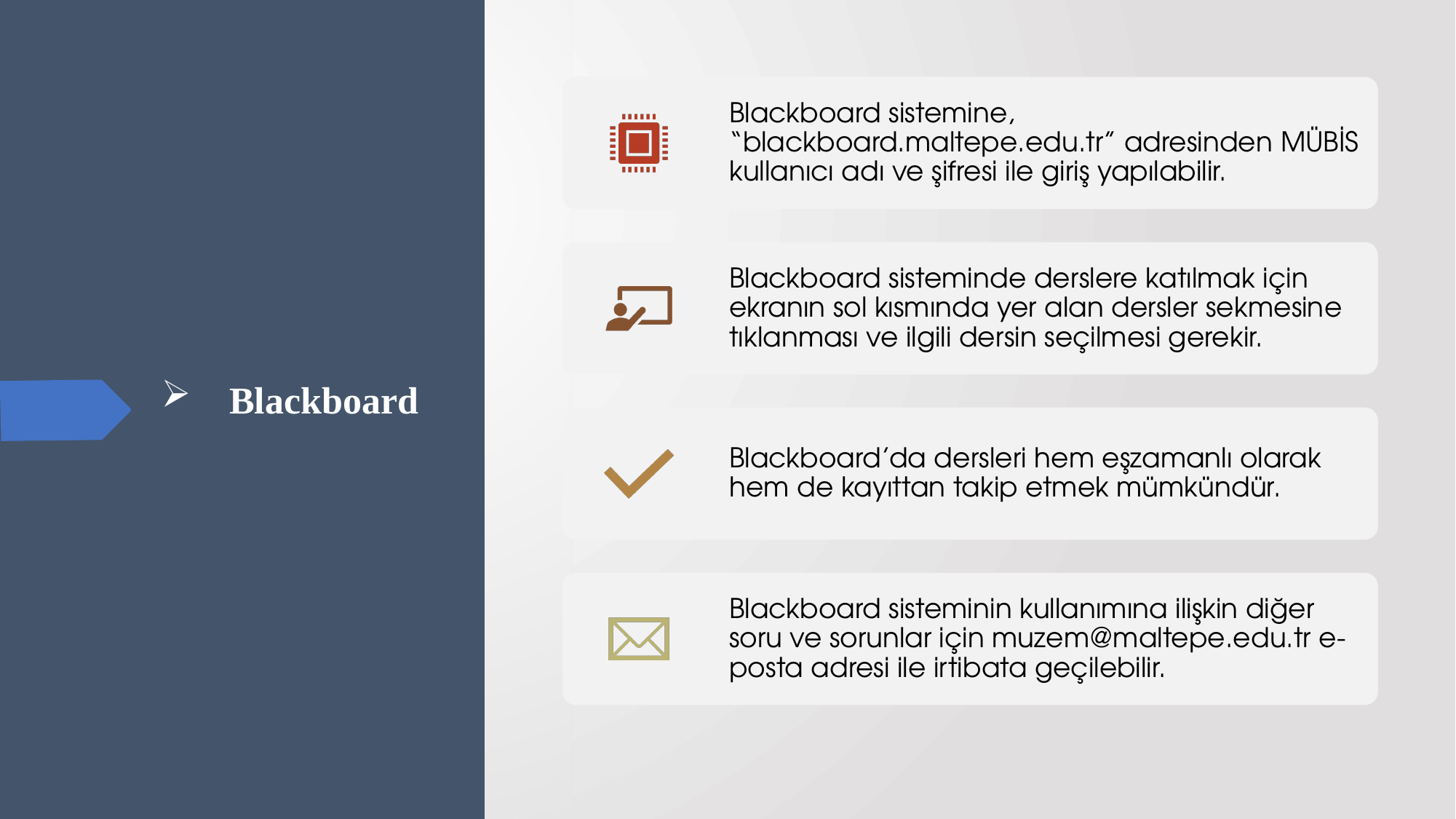

Blackboard sistemine, “blackboard.maltepe.edu.tr” adresinden MÜBİS kullanıcı adı ve şifresi ile giriş yapılabilir.
Blackboard sisteminde derslere katılmak için ekranın sol kısmında yer alan dersler sekmesine tıklanması ve ilgili dersin seçilmesi gerekir.
Blackboard’da dersleri hem eşzamanlı olarak hem de kayıttan takip etmek mümkündür.
Blackboard sisteminin kullanımına ilişkin diğer soru ve sorunlar için muzem@maltepe.edu.tr e-posta adresi ile irtibata geçilebilir.
# Blackboard